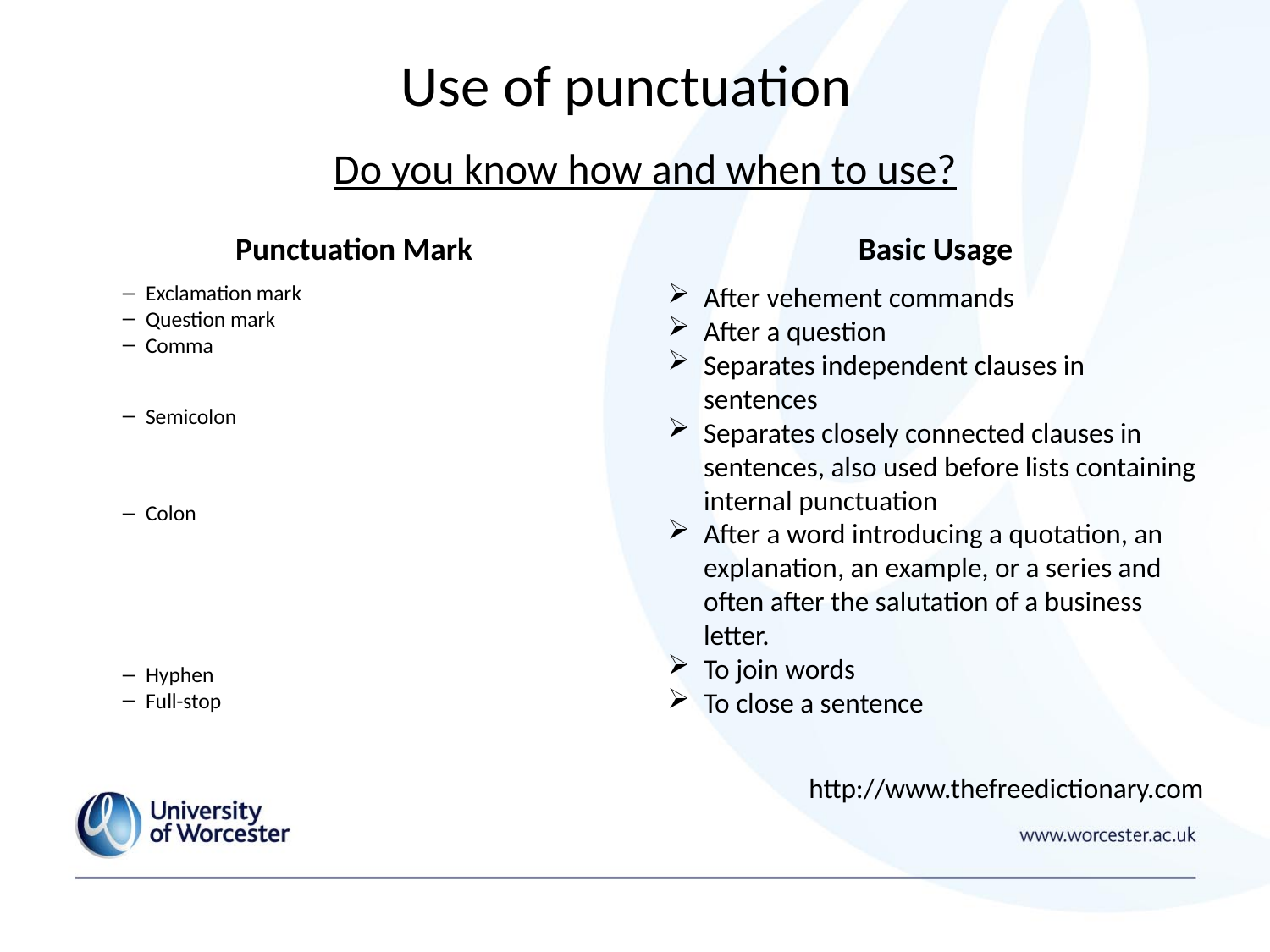

# Use of punctuation
Do you know how and when to use?
Punctuation Mark
Basic Usage
Exclamation mark
Question mark
Comma

Semicolon

Colon

Hyphen
Full-stop
After vehement commands
After a question
Separates independent clauses in sentences
Separates closely connected clauses in sentences, also used before lists containing internal punctuation
After a word introducing a quotation, an explanation, an example, or a series and often after the salutation of a business letter.
To join words
To close a sentence
http://www.thefreedictionary.com